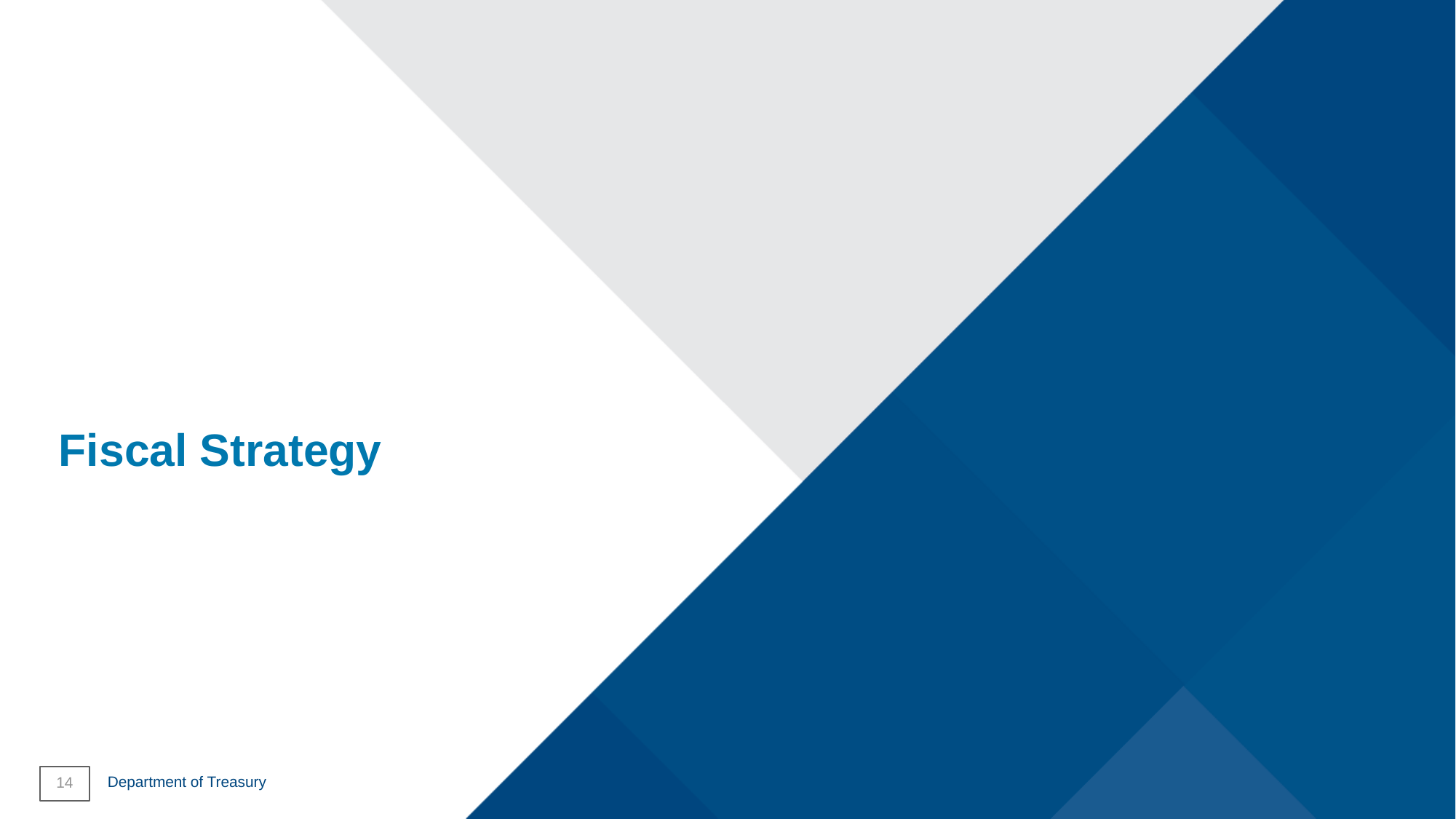

# Fiscal Strategy
Department of Treasury
14